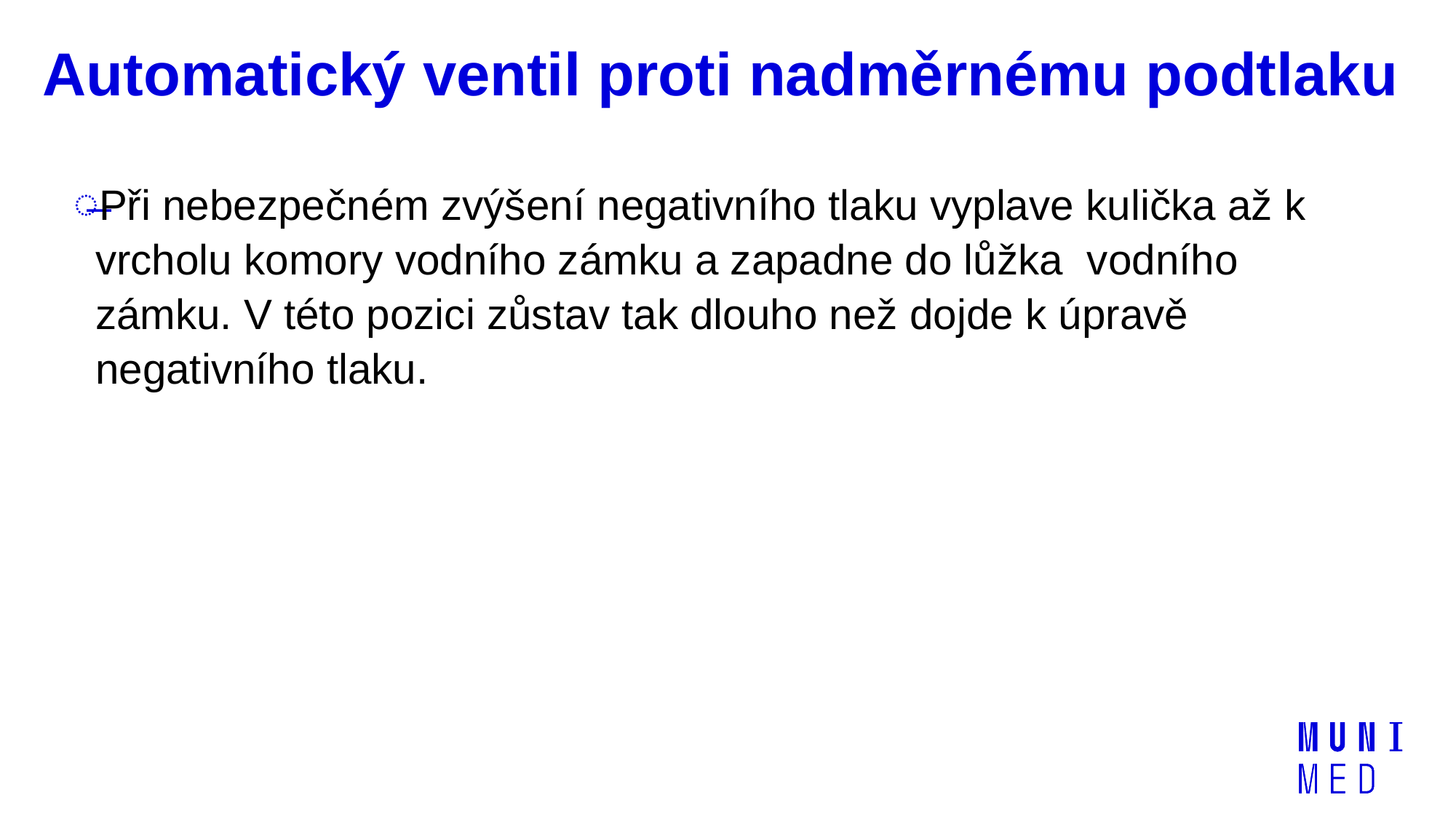

# Automatický ventil proti nadměrnému podtlaku
Při nebezpečném zvýšení negativního tlaku vyplave kulička až k vrcholu komory vodního zámku a zapadne do lůžka  vodního zámku. V této pozici zůstav tak dlouho než dojde k úpravě negativního tlaku.